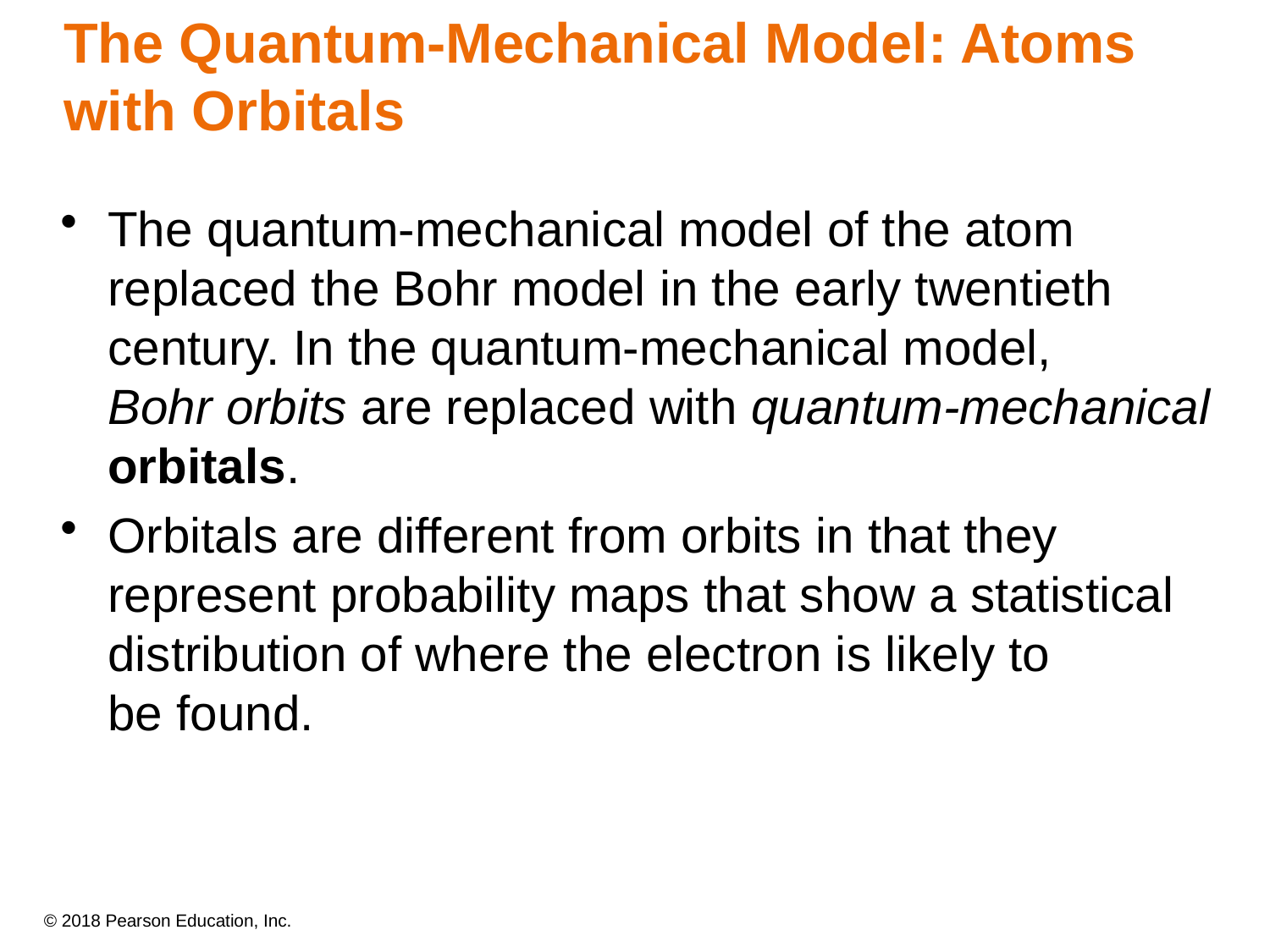

# The Quantum-Mechanical Model: Atoms with Orbitals
The quantum-mechanical model of the atom replaced the Bohr model in the early twentieth century. In the quantum-mechanical model,
Bohr orbits are replaced with quantum-mechanical orbitals.
Orbitals are different from orbits in that they represent probability maps that show a statistical distribution of where the electron is likely to
be found.